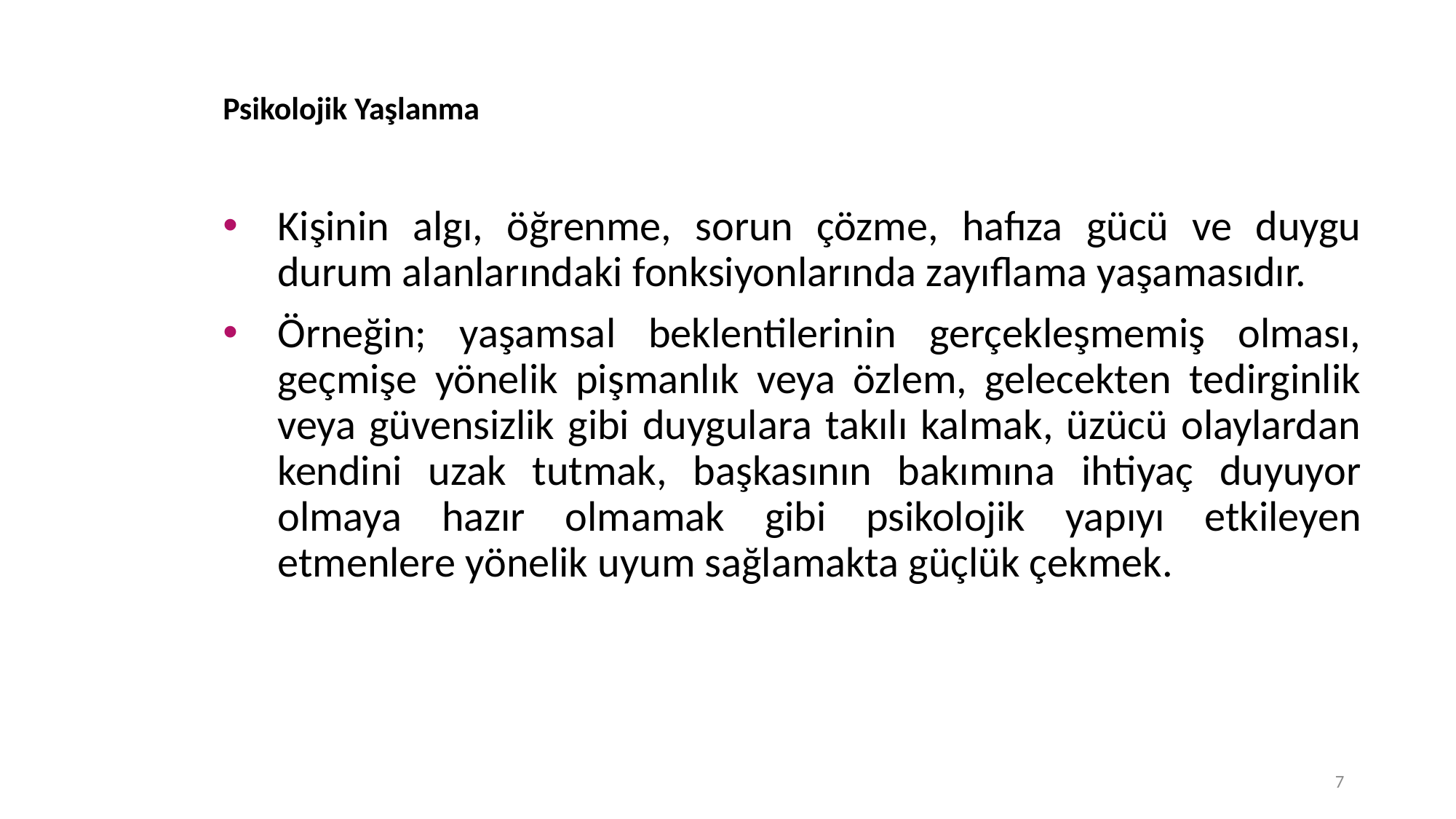

# Psikolojik Yaşlanma

Kişinin algı, öğrenme, sorun çözme, hafıza gücü ve duygu durum alanlarındaki fonksiyonlarında zayıflama yaşamasıdır.
Örneğin; yaşamsal beklentilerinin gerçekleşmemiş olması, geçmişe yönelik pişmanlık veya özlem, gelecekten tedirginlik veya güvensizlik gibi duygulara takılı kalmak, üzücü olaylardan kendini uzak tutmak, başkasının bakımına ihtiyaç duyuyor olmaya hazır olmamak gibi psikolojik yapıyı etkileyen etmenlere yönelik uyum sağlamakta güçlük çekmek.

7